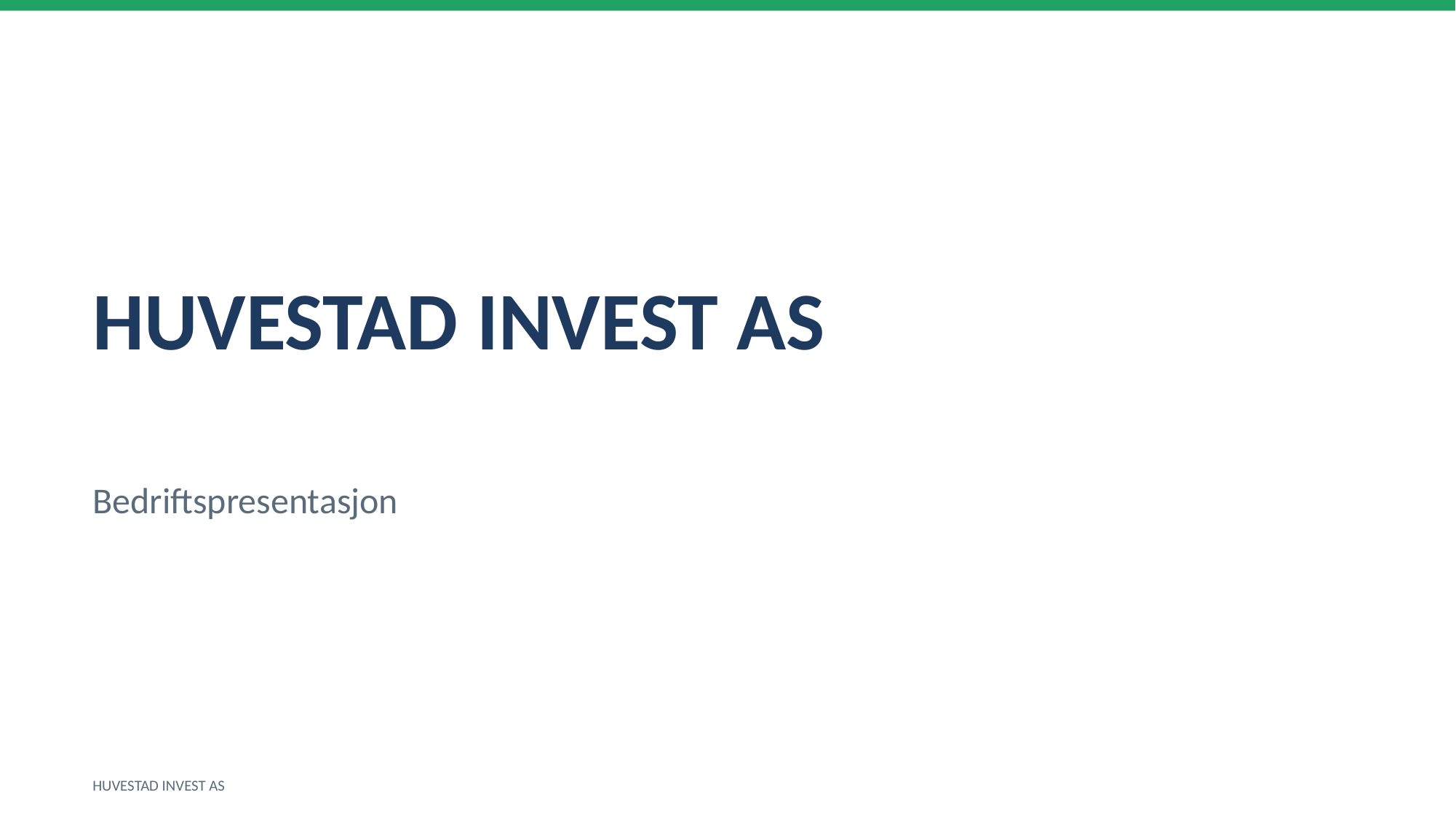

HUVESTAD INVEST AS
Bedriftspresentasjon
HUVESTAD INVEST AS